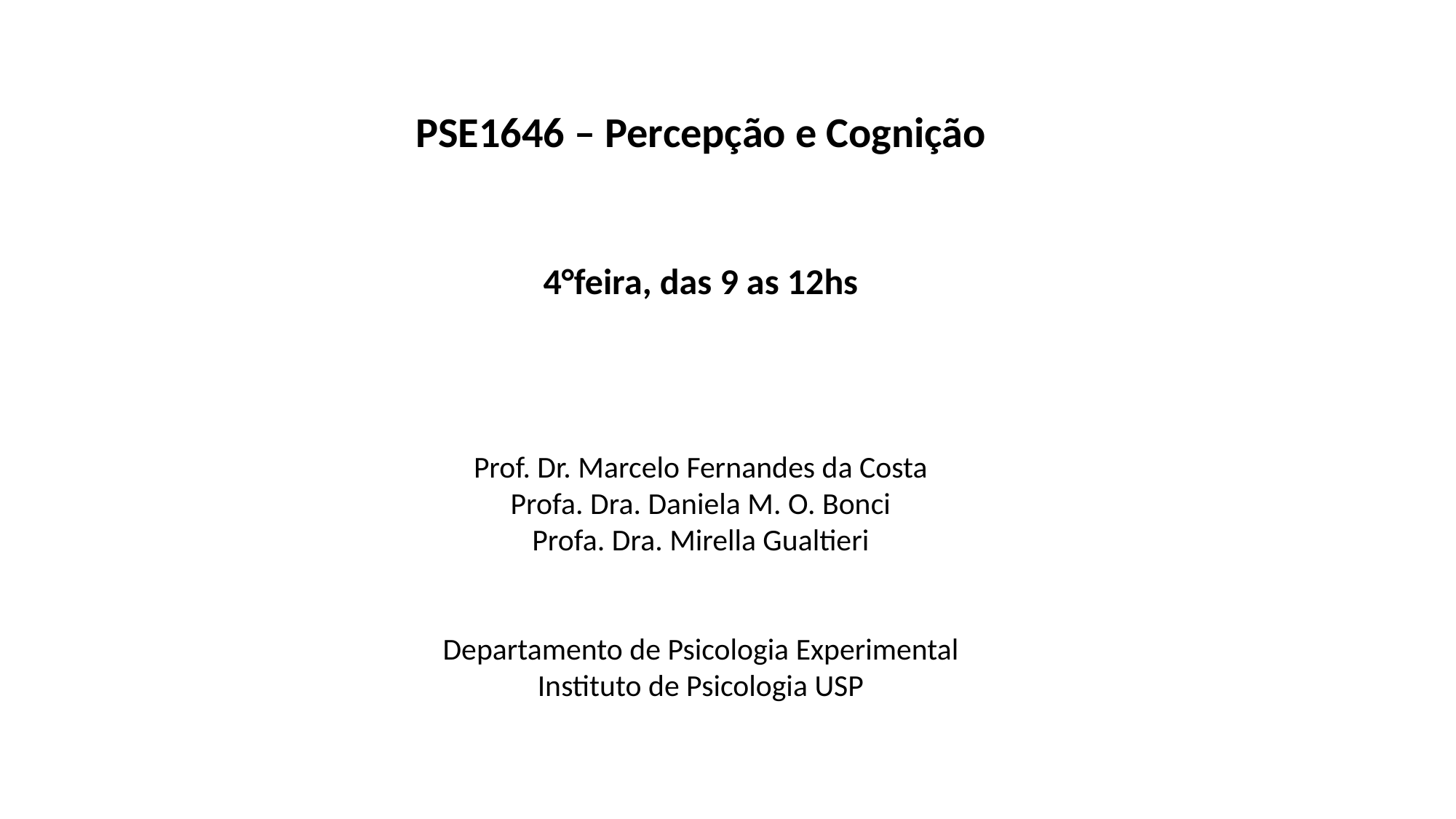

PSE1646 – Percepção e Cognição

4°feira, das 9 as 12hs

Prof. Dr. Marcelo Fernandes da Costa
Profa. Dra. Daniela M. O. Bonci
Profa. Dra. Mirella Gualtieri

Departamento de Psicologia Experimental
Instituto de Psicologia USP